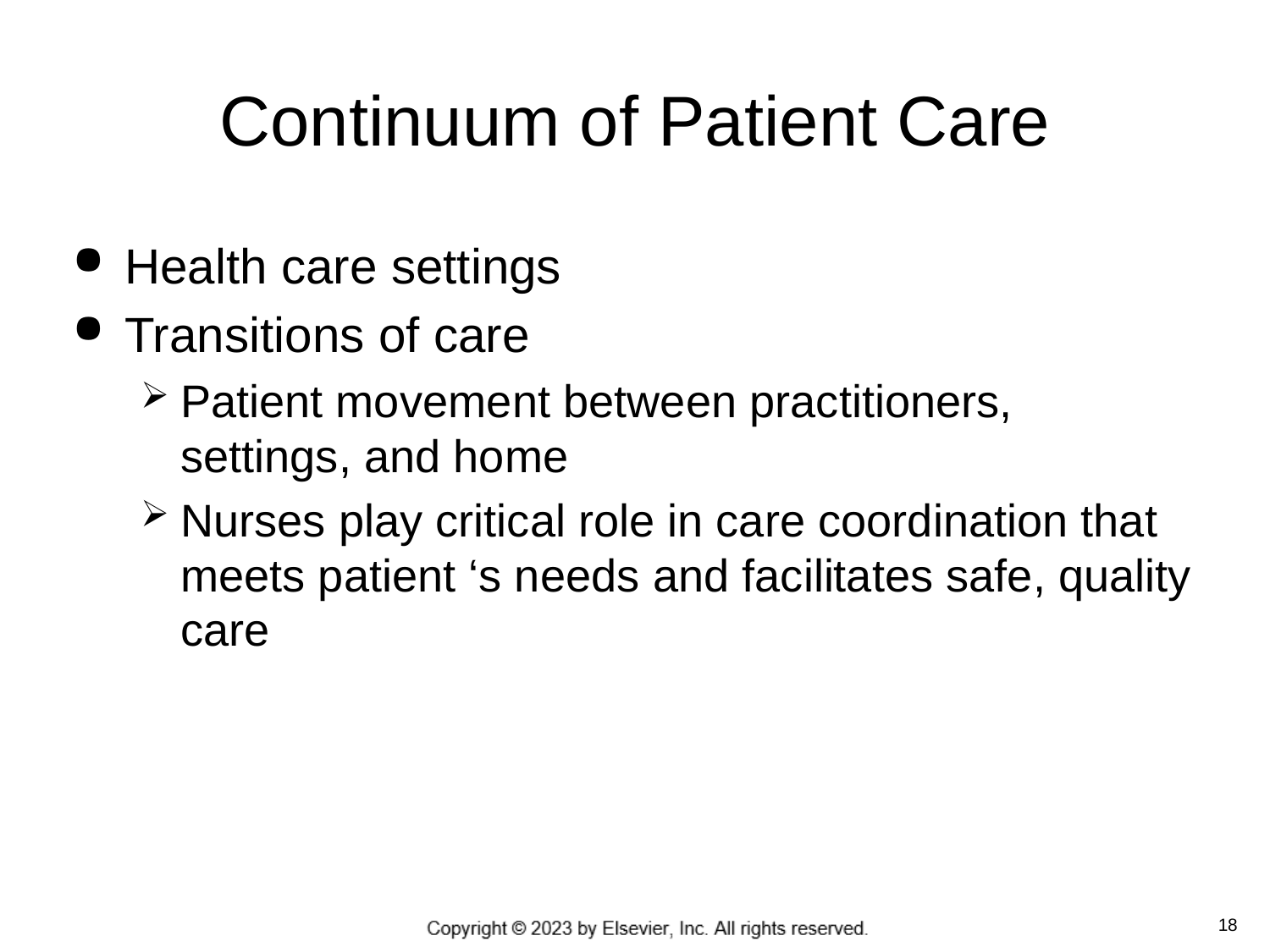

# Continuum of Patient Care
Health care settings
Transitions of care
Patient movement between practitioners, settings, and home
Nurses play critical role in care coordination that meets patient ‘s needs and facilitates safe, quality care

 18